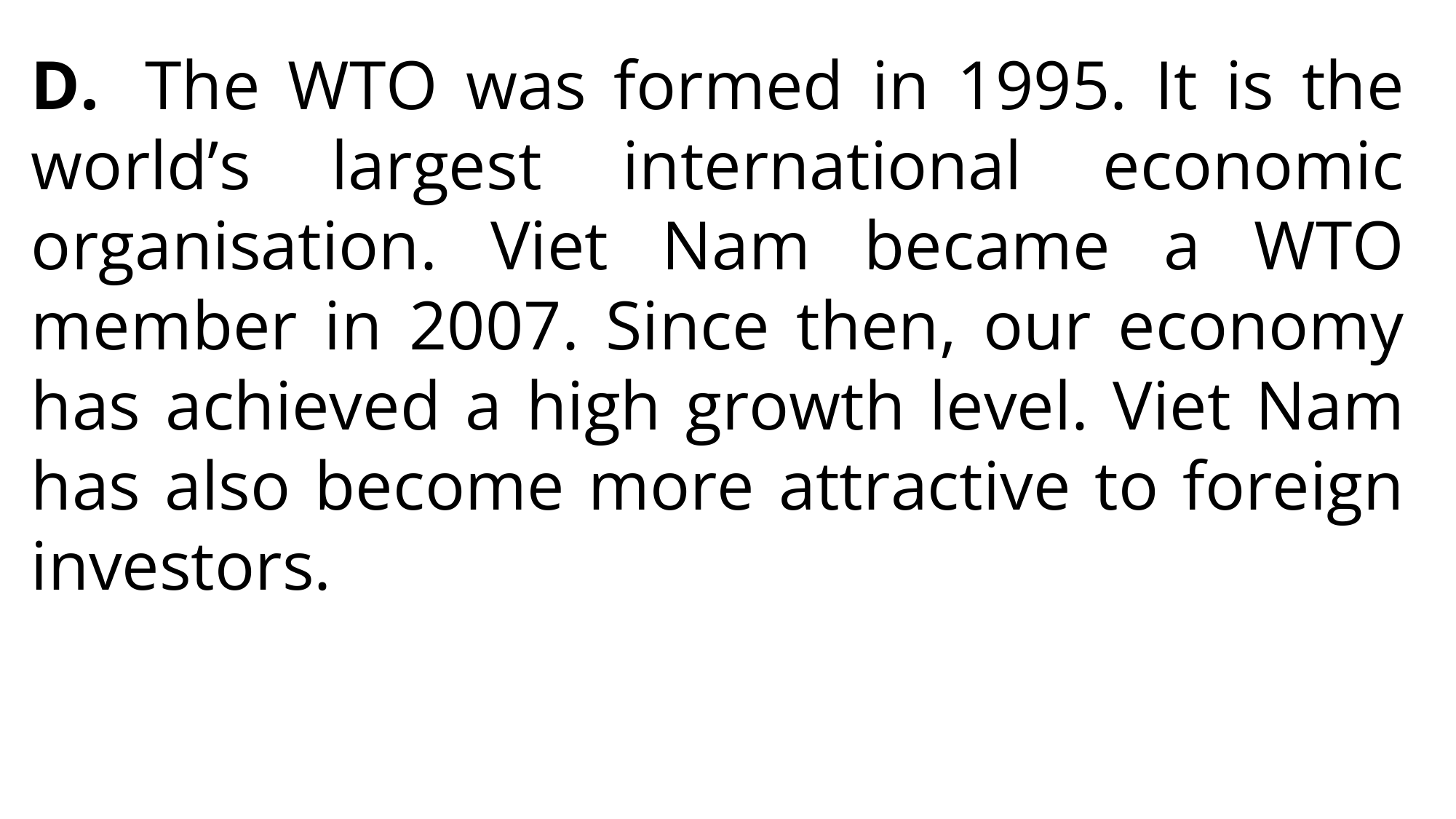

D.  The WTO was formed in 1995. It is the world’s largest international economic organisation. Viet Nam became a WTO member in 2007. Since then, our economy has achieved a high growth level. Viet Nam has also become more attractive to foreign investors.